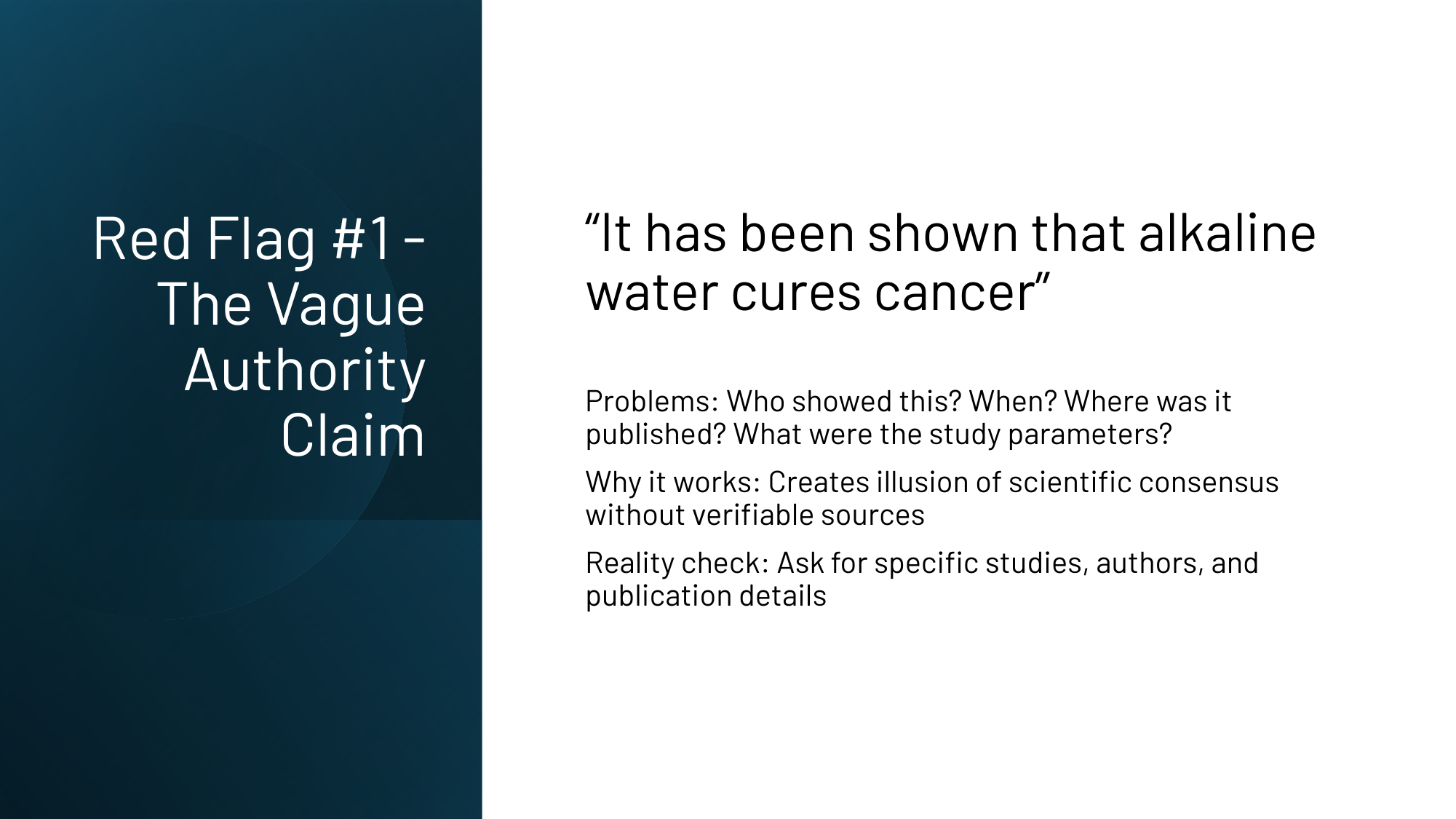

# Red Flag #1 - The Vague Authority Claim
“It has been shown that alkaline water cures cancer”

Problems: Who showed this? When? Where was it published? What were the study parameters?
Why it works: Creates illusion of scientific consensus without verifiable sources
Reality check: Ask for specific studies, authors, and publication details